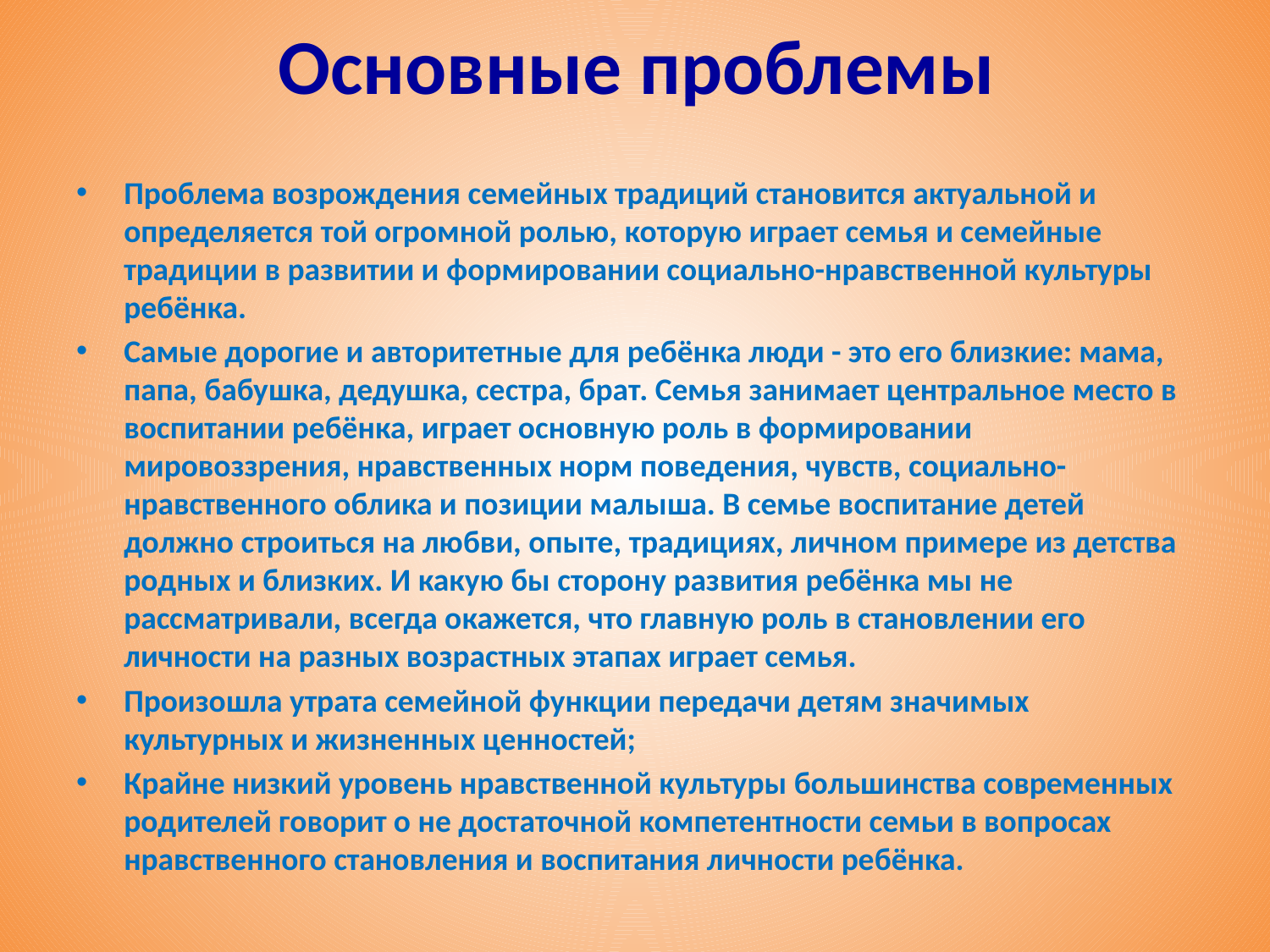

# Основные проблемы

Проблема возрождения семейных традиций становится актуальной и определяется той огромной ролью, которую играет семья и семейные традиции в развитии и формировании социально-нравственной культуры ребёнка.
Самые дорогие и авторитетные для ребёнка люди - это его близкие: мама, папа, бабушка, дедушка, сестра, брат. Семья занимает центральное место в воспитании ребёнка, играет основную роль в формировании мировоззрения, нравственных норм поведения, чувств, социально-нравственного облика и позиции малыша. В семье воспитание детей должно строиться на любви, опыте, традициях, личном примере из детства родных и близких. И какую бы сторону развития ребёнка мы не рассматривали, всегда окажется, что главную роль в становлении его личности на разных возрастных этапах играет семья.
Произошла утрата семейной функции передачи детям значимых культурных и жизненных ценностей;
Крайне низкий уровень нравственной культуры большинства современных родителей говорит о не достаточной компетентности семьи в вопросах нравственного становления и воспитания личности ребёнка.